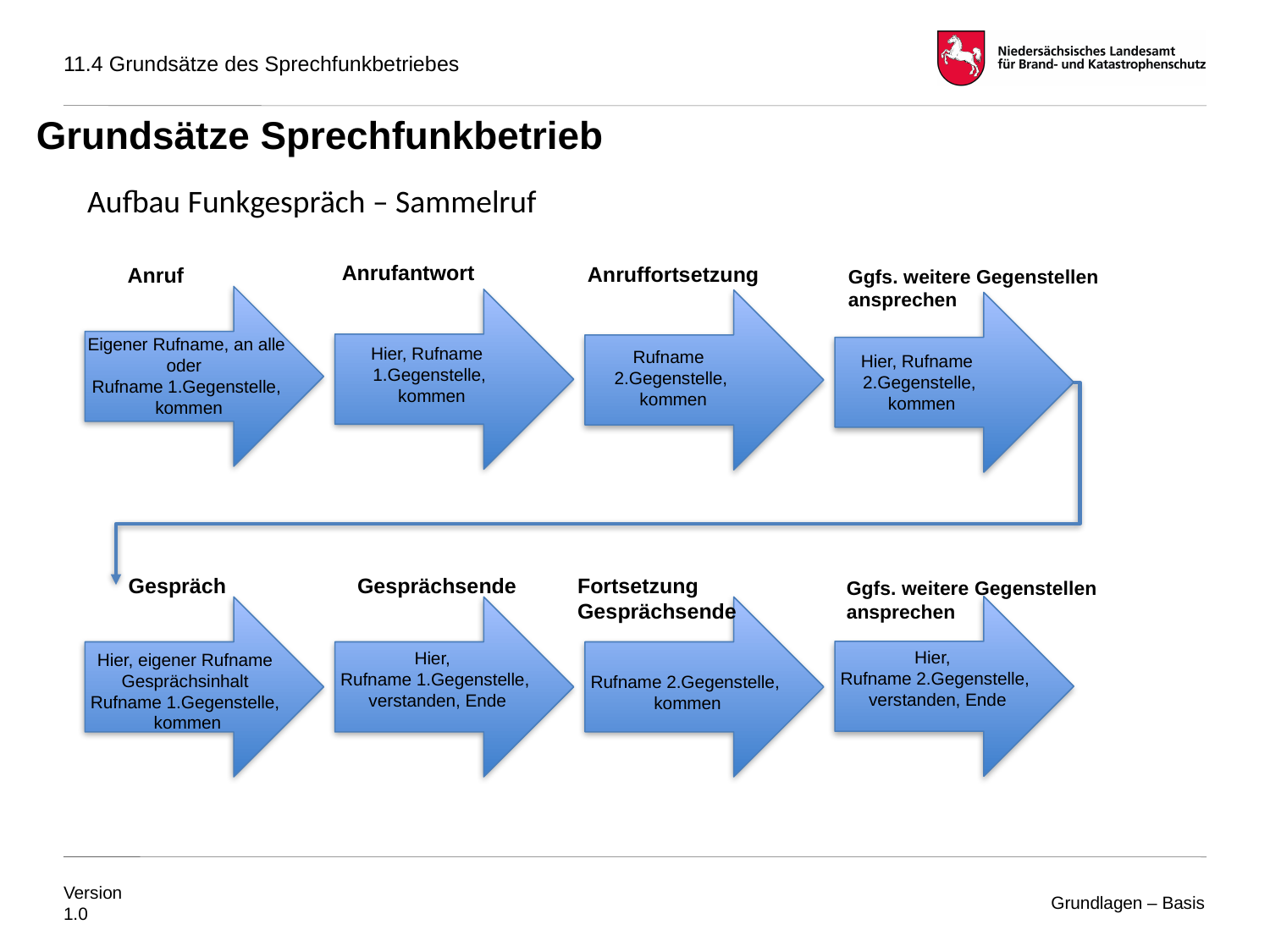

Grundsätze Sprechfunkbetrieb
Aufbau Funkgespräch – Sammelruf
Anrufantwort
Anruffortsetzung
Anruf
Ggfs. weitere Gegenstellen ansprechen

Eigener Rufname, an alle
oder
Rufname 1.Gegenstelle,
 kommen
Hier, Rufname
1.Gegenstelle,
 kommen
Rufname
2.Gegenstelle,
 kommen
Hier, Rufname
2.Gegenstelle,
 kommen
Fortsetzung Gesprächsende
Gespräch
Gesprächsende
Ggfs. weitere Gegenstellen ansprechen

Hier,
Rufname 2.Gegenstelle,
 verstanden, Ende
Hier,
Rufname 1.Gegenstelle,
 verstanden, Ende
Hier, eigener Rufname
Gesprächsinhalt
Rufname 1.Gegenstelle,
 kommen

Rufname 2.Gegenstelle,
 kommen